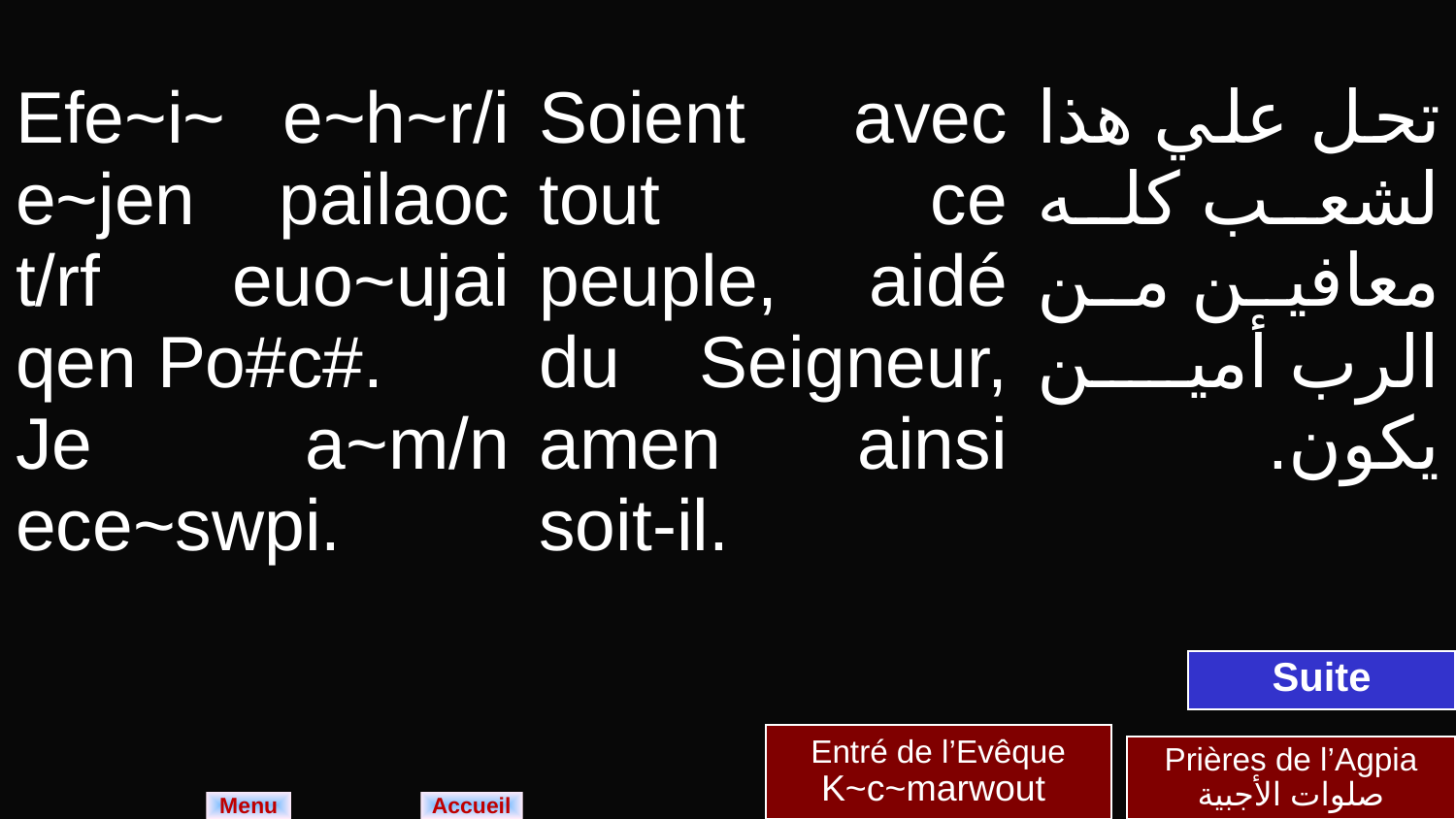

| Efe~i~ e~h~r/i e~jen pailaoc t/rf euo~ujai qen Po#c#. Je a~m/n ece~swpi. | Soient avec tout ce peuple, aidé du Seigneur, amen ainsi soit-il. | تحل علي هذا لشعب كله معافين من الرب أمين يكون. |
| --- | --- | --- |
Suite
Entré de l’Evêque
K~c~marwout
Prières de l’Agpia
صلوات الأجبية
Menu